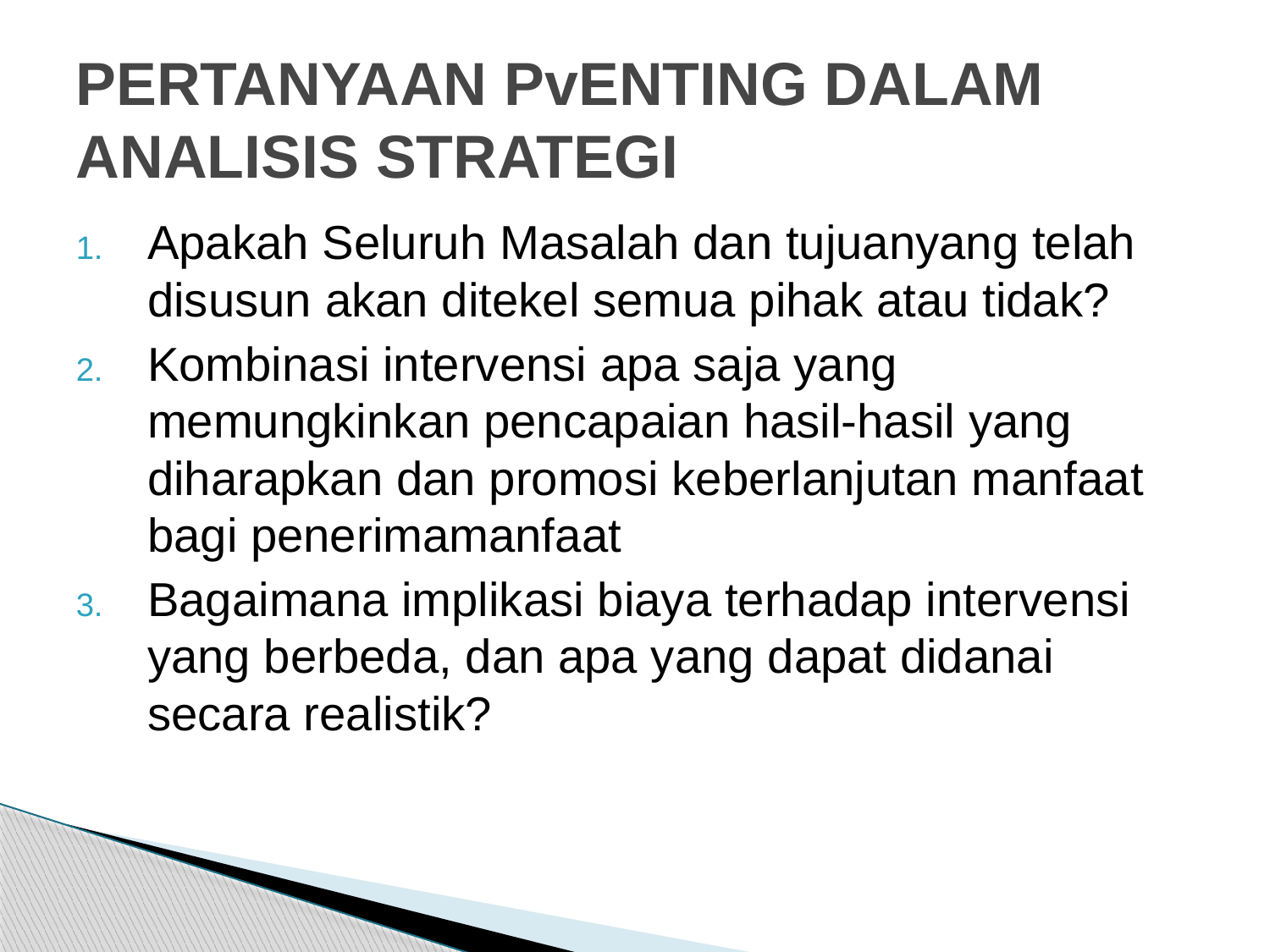

# PERTANYAAN PvENTING DALAM ANALISIS STRATEGI
Apakah Seluruh Masalah dan tujuanyang telah disusun akan ditekel semua pihak atau tidak?
Kombinasi intervensi apa saja yang memungkinkan pencapaian hasil-hasil yang diharapkan dan promosi keberlanjutan manfaat bagi penerimamanfaat
Bagaimana implikasi biaya terhadap intervensi yang berbeda, dan apa yang dapat didanai secara realistik?